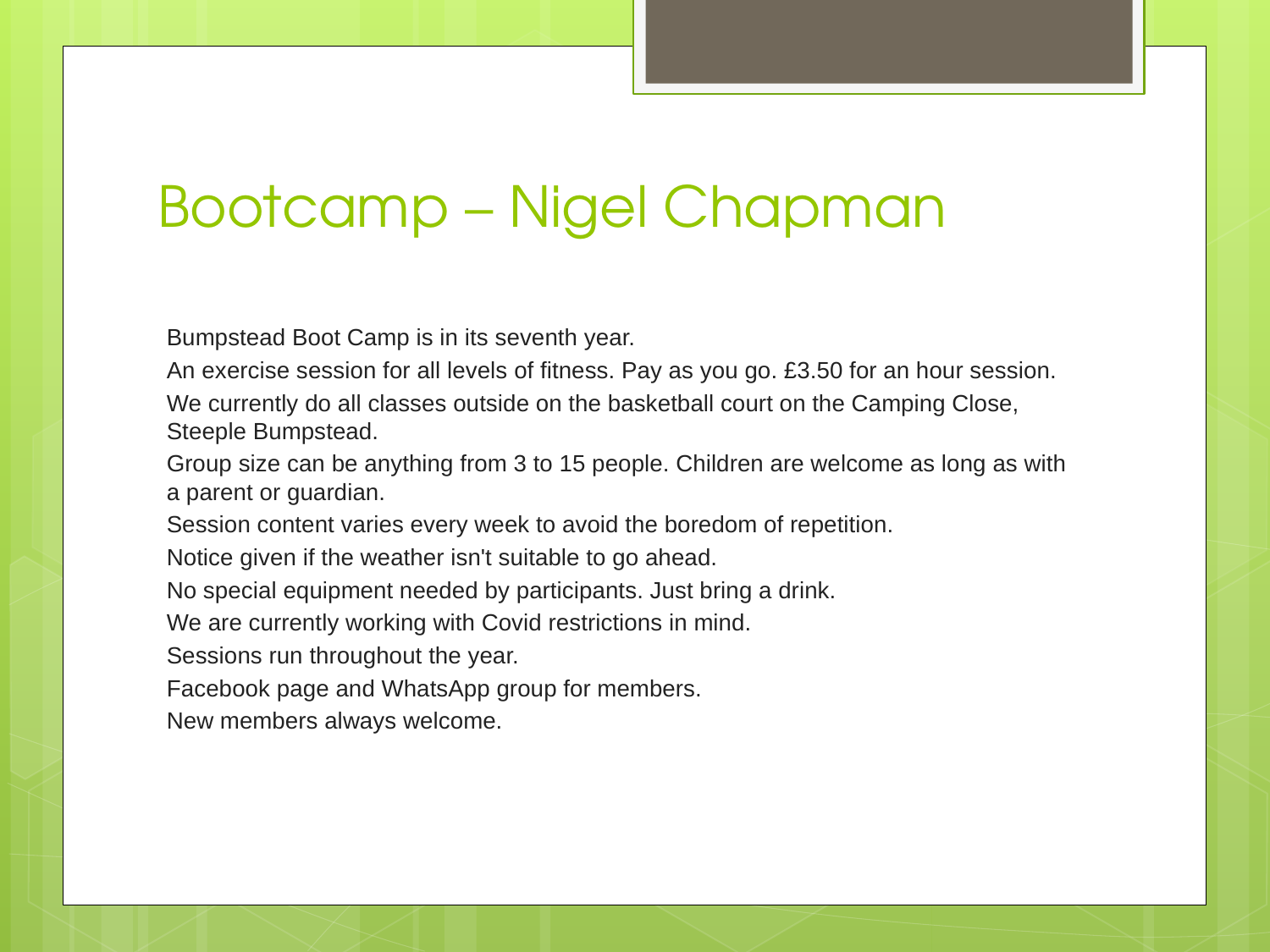

# Bootcamp – Nigel Chapman
Bumpstead Boot Camp is in its seventh year.
An exercise session for all levels of fitness. Pay as you go. £3.50 for an hour session.
We currently do all classes outside on the basketball court on the Camping Close, Steeple Bumpstead.
Group size can be anything from 3 to 15 people. Children are welcome as long as with a parent or guardian.
Session content varies every week to avoid the boredom of repetition.
Notice given if the weather isn't suitable to go ahead.
No special equipment needed by participants. Just bring a drink.
We are currently working with Covid restrictions in mind.
Sessions run throughout the year.
Facebook page and WhatsApp group for members.
New members always welcome.